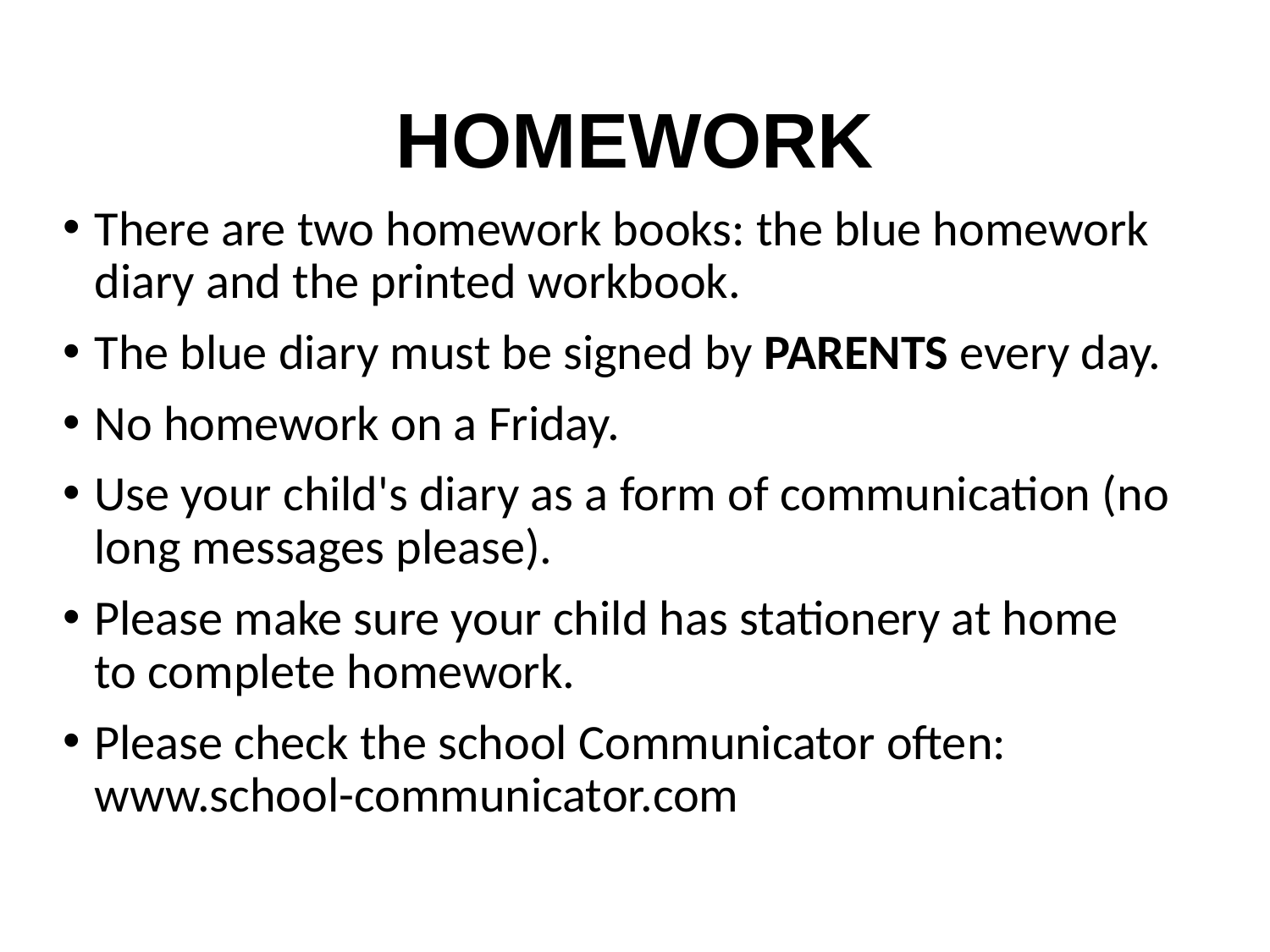

# HOMEWORK
There are two homework books: the blue homework diary and the printed workbook.
The blue diary must be signed by PARENTS every day.
No homework on a Friday.
Use your child's diary as a form of communication (no long messages please).
Please make sure your child has stationery at home to complete homework.
Please check the school Communicator often: www.school-communicator.com